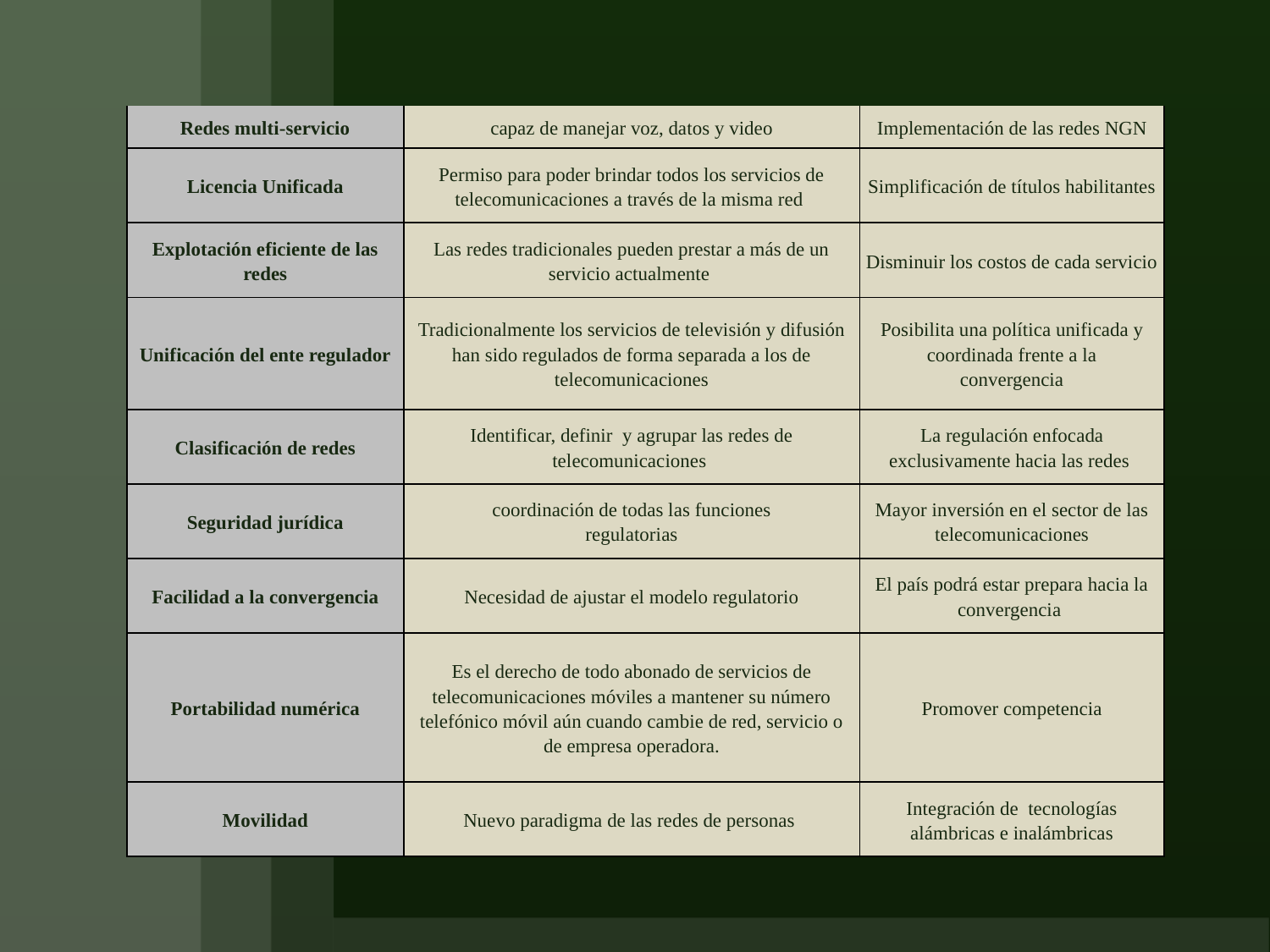

| Redes multi-servicio | capaz de manejar voz, datos y video | Implementación de las redes NGN |
| --- | --- | --- |
| Licencia Unificada | Permiso para poder brindar todos los servicios de telecomunicaciones a través de la misma red | Simplificación de títulos habilitantes |
| Explotación eficiente de las redes | Las redes tradicionales pueden prestar a más de un servicio actualmente | Disminuir los costos de cada servicio |
| Unificación del ente regulador | Tradicionalmente los servicios de televisión y difusión han sido regulados de forma separada a los de telecomunicaciones | Posibilita una política unificada y coordinada frente a la convergencia |
| Clasificación de redes | Identificar, definir y agrupar las redes de telecomunicaciones | La regulación enfocada exclusivamente hacia las redes |
| Seguridad jurídica | coordinación de todas las funciones regulatorias | Mayor inversión en el sector de las telecomunicaciones |
| Facilidad a la convergencia | Necesidad de ajustar el modelo regulatorio | El país podrá estar prepara hacia la convergencia |
| Portabilidad numérica | Es el derecho de todo abonado de servicios de telecomunicaciones móviles a mantener su número telefónico móvil aún cuando cambie de red, servicio o de empresa operadora. | Promover competencia |
| Movilidad | Nuevo paradigma de las redes de personas | Integración de tecnologías alámbricas e inalámbricas |